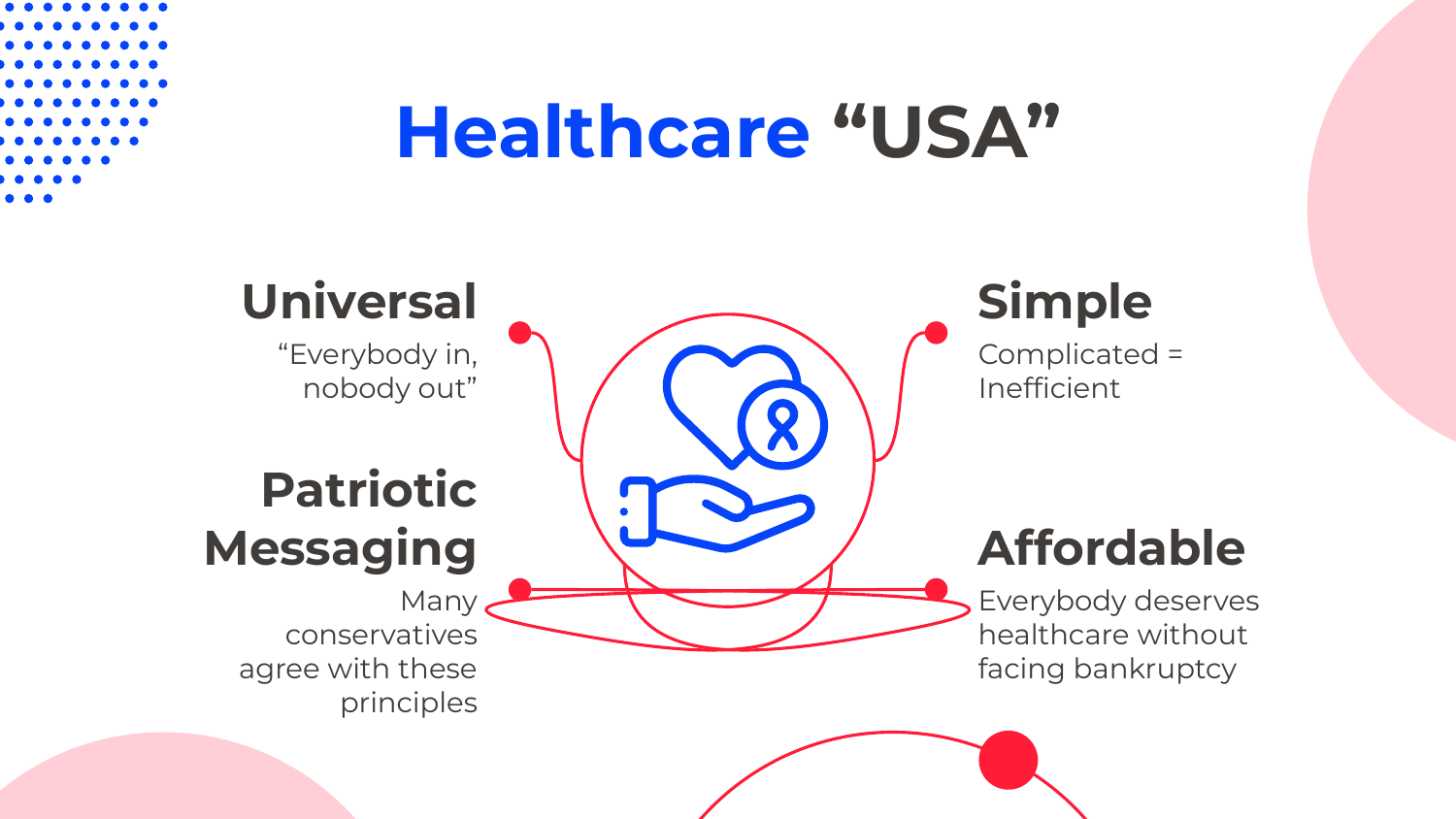

# Healthcare “USA”
Universal
Simple

Complicated = Inefficient
“Everybody in, nobody out”

Patriotic Messaging
Affordable
Everybody deserves healthcare without facing bankruptcy
Many conservatives agree with these principles